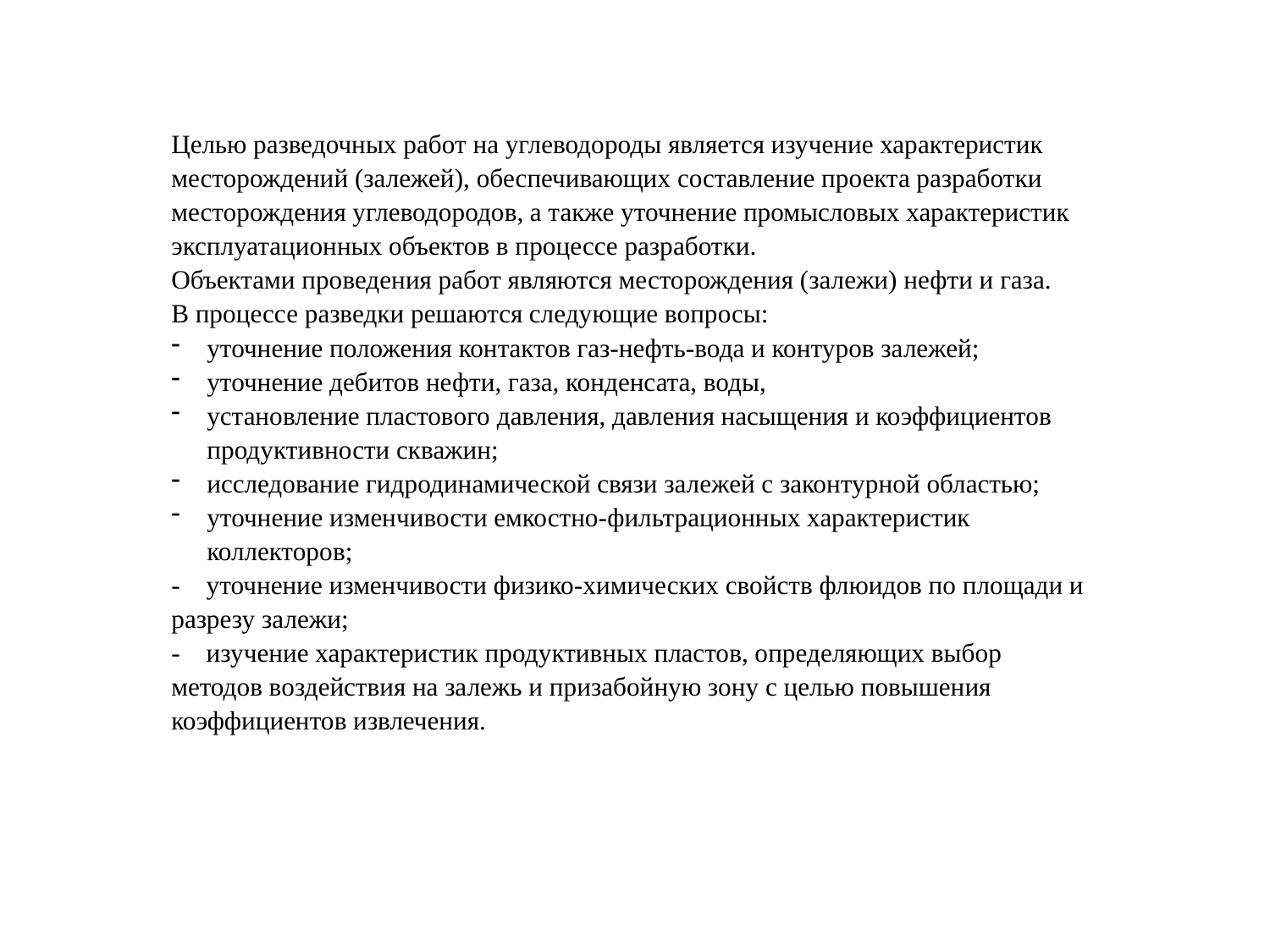

Целью разведочных работ на углеводороды является изучение характеристик месторождений (залежей), обеспечивающих составление проекта разработки месторождения углеводородов, а также уточнение промысловых характеристик эксплуатационных объектов в процессе разработки.
Объектами проведения работ являются месторождения (залежи) нефти и газа.
В процессе разведки решаются следующие вопросы:
уточнение положения контактов газ-нефть-вода и контуров залежей;
уточнение дебитов нефти, газа, конденсата, воды,
установление пластового давления, давления насыщения и коэффициентов продуктивности скважин;
исследование гидродинамической связи залежей с законтурной областью;
уточнение изменчивости емкостно-фильтрационных характеристик коллекторов;
-    уточнение изменчивости физико-химических свойств флюидов по площади и разрезу залежи;
-    изучение характеристик продуктивных пластов, определяющих выбор методов воздействия на залежь и призабойную зону с целью повышения коэффициентов извлечения.